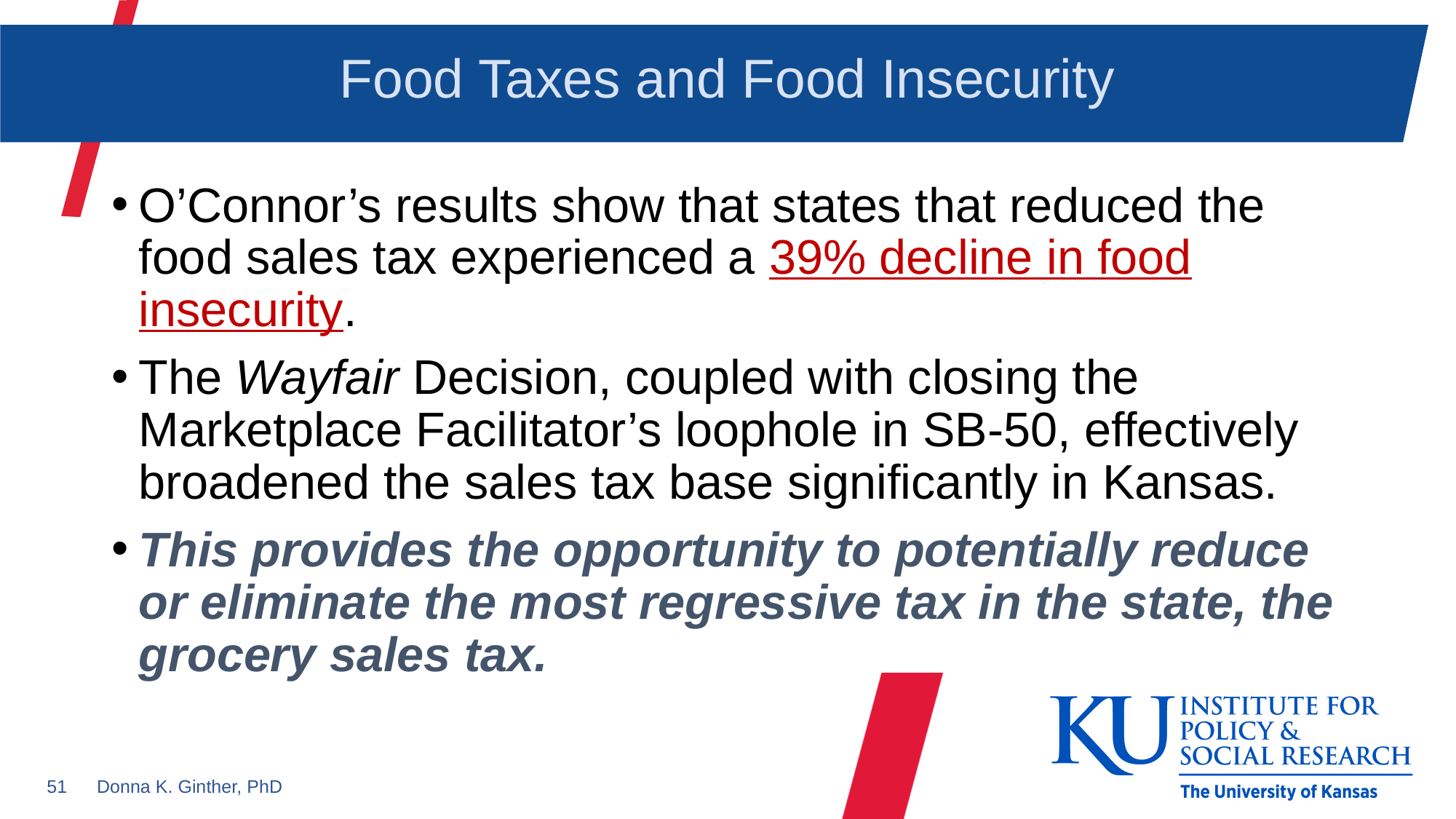

# Food Taxes and Food Insecurity
O’Connor’s results show that states that reduced the food sales tax experienced a 39% decline in food insecurity.
The Wayfair Decision, coupled with closing the Marketplace Facilitator’s loophole in SB-50, effectively broadened the sales tax base significantly in Kansas.
This provides the opportunity to potentially reduce or eliminate the most regressive tax in the state, the grocery sales tax.